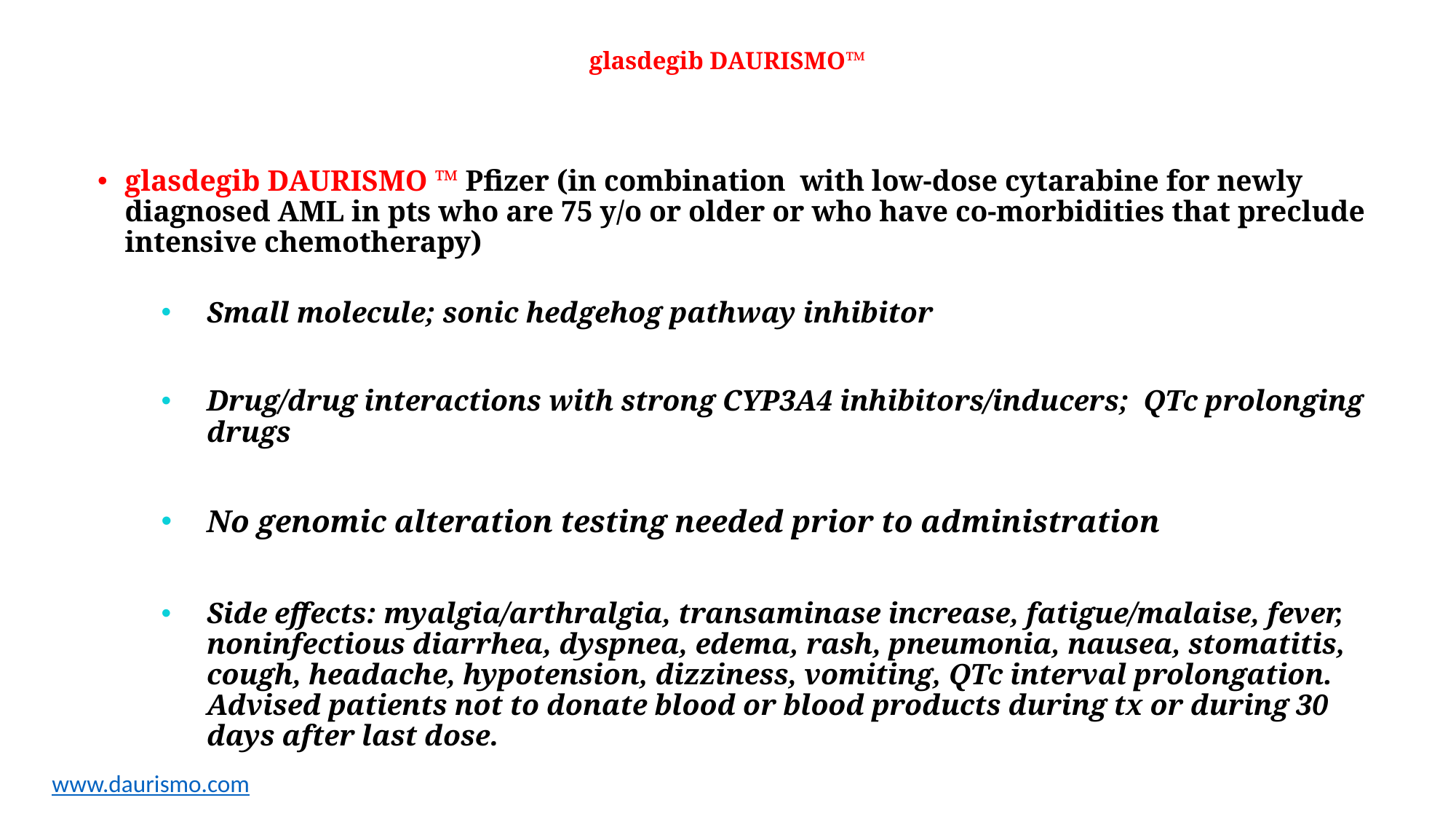

# glasdegib DAURISMO™
glasdegib DAURISMO ™ Pfizer (in combination  with low-dose cytarabine for newly diagnosed AML in pts who are 75 y/o or older or who have co-morbidities that preclude intensive chemotherapy)
Small molecule; sonic hedgehog pathway inhibitor

Drug/drug interactions with strong CYP3A4 inhibitors/inducers;  QTc prolonging drugs

No genomic alteration testing needed prior to administration

Side effects: myalgia/arthralgia, transaminase increase, fatigue/malaise, fever, noninfectious diarrhea, dyspnea, edema, rash, pneumonia, nausea, stomatitis, cough, headache, hypotension, dizziness, vomiting, QTc interval prolongation. Advised patients not to donate blood or blood products during tx or during 30 days after last dose.
www.daurismo.com